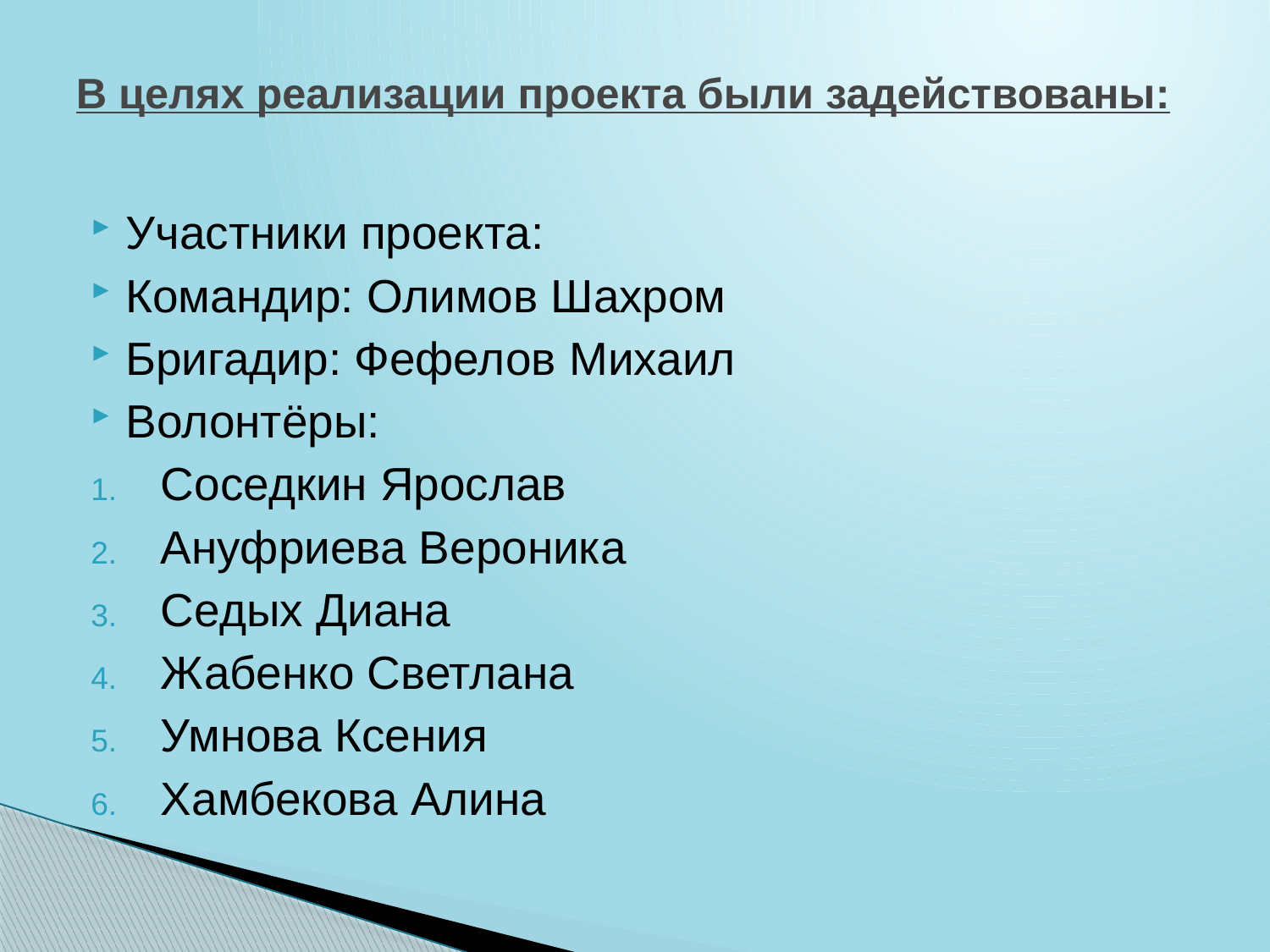

# В целях реализации проекта были задействованы:
Участники проекта:
Командир: Олимов Шахром
Бригадир: Фефелов Михаил
Волонтёры:
Соседкин Ярослав
Ануфриева Вероника
Седых Диана
Жабенко Светлана
Умнова Ксения
Хамбекова Алина